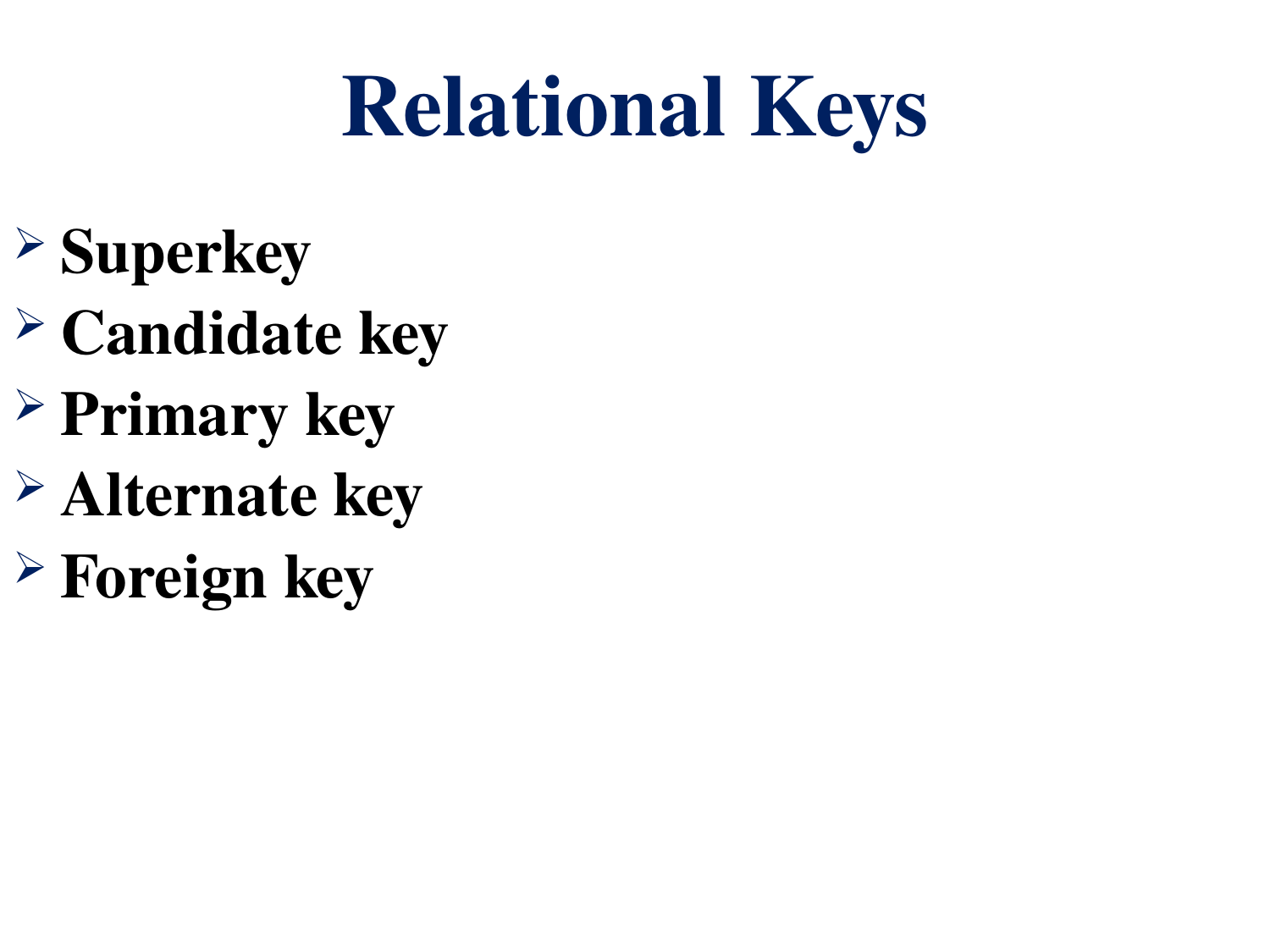

# Relational Keys
Superkey
Candidate key
Primary key
Alternate key
Foreign key